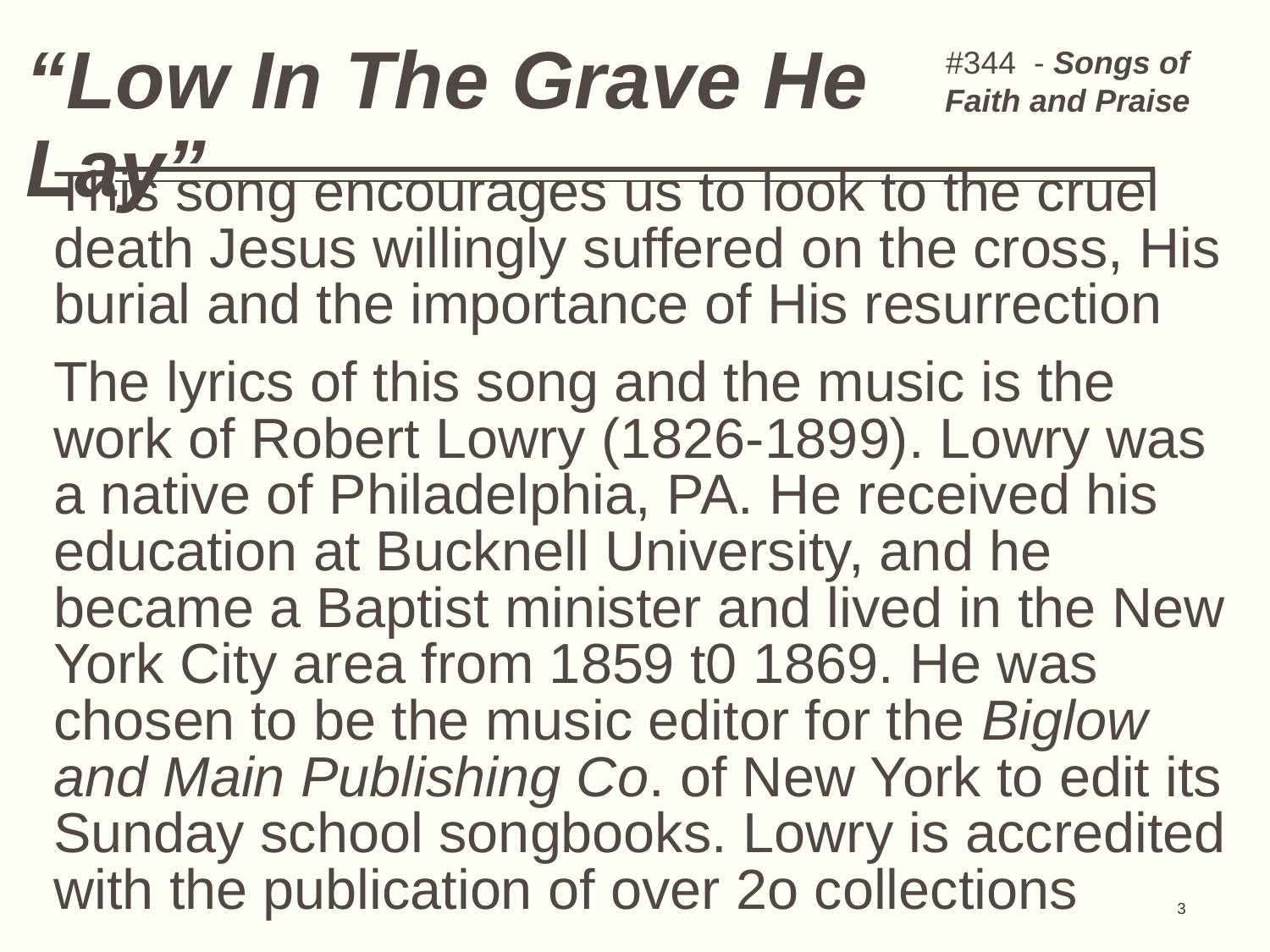

# “Low In The Grave He Lay”
#344  - Songs of Faith and Praise
This song encourages us to look to the cruel death Jesus willingly suffered on the cross, His burial and the importance of His resurrection
The lyrics of this song and the music is the work of Robert Lowry (1826-1899). Lowry was a native of Philadelphia, PA. He received his education at Bucknell University, and he became a Baptist minister and lived in the New York City area from 1859 t0 1869. He was chosen to be the music editor for the Biglow and Main Publishing Co. of New York to edit its Sunday school songbooks. Lowry is accredited with the publication of over 2o collections

3